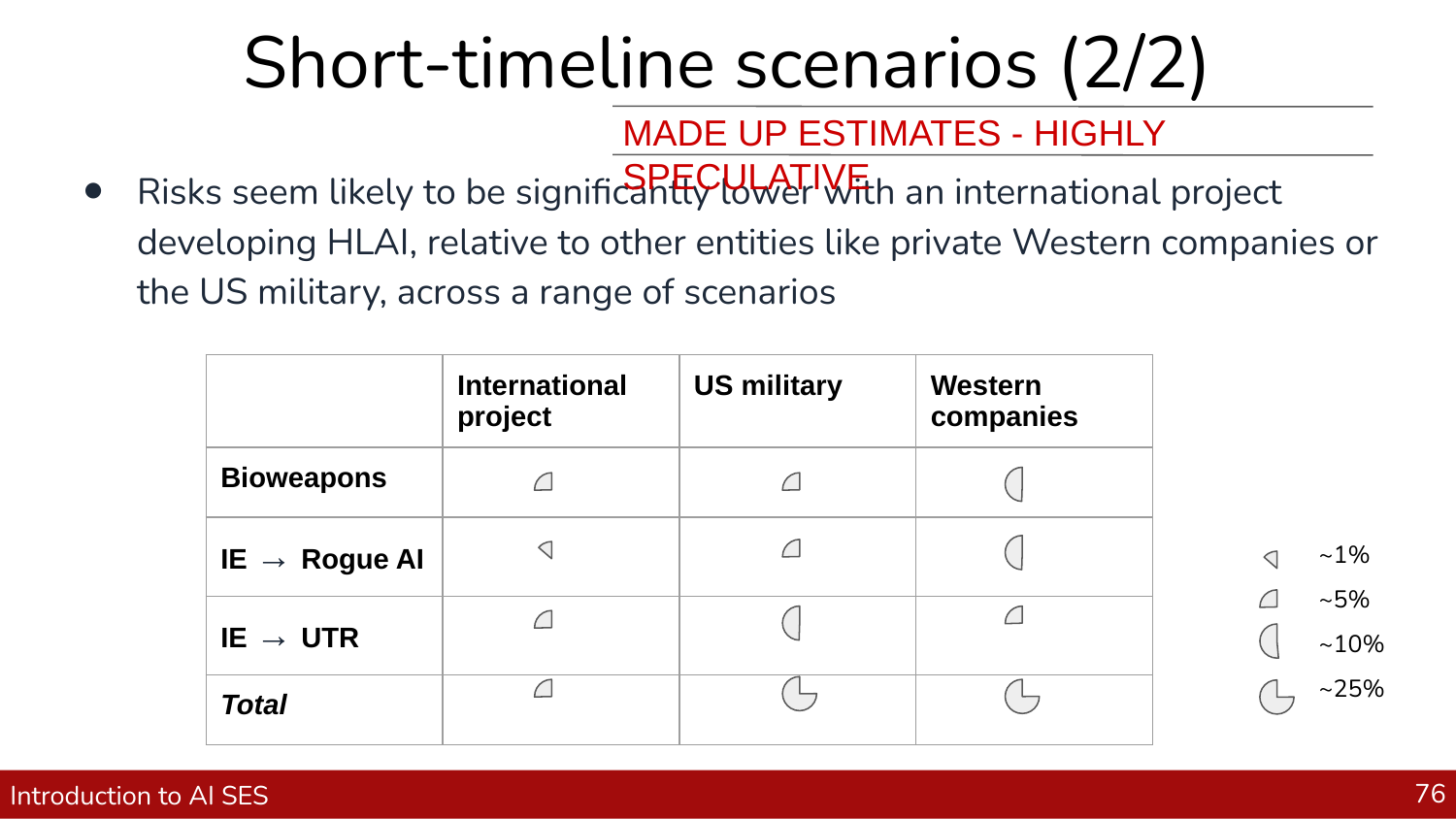

# Short-timeline scenarios (2/2)
MADE UP ESTIMATES - HIGHLY SPECULATIVE
Risks seem likely to be significantly lower with an international project developing HLAI, relative to other entities like private Western companies or the US military, across a range of scenarios
|  | International project | US military | Western companies |
| --- | --- | --- | --- |
| Bioweapons |  |  |  |
| IE → Rogue AI |  |  |  |
| IE → UTR |  |  |  |
| Total |  |  |  |

~1%

~5%

~10%

~25%

76
Introduction to AI SES